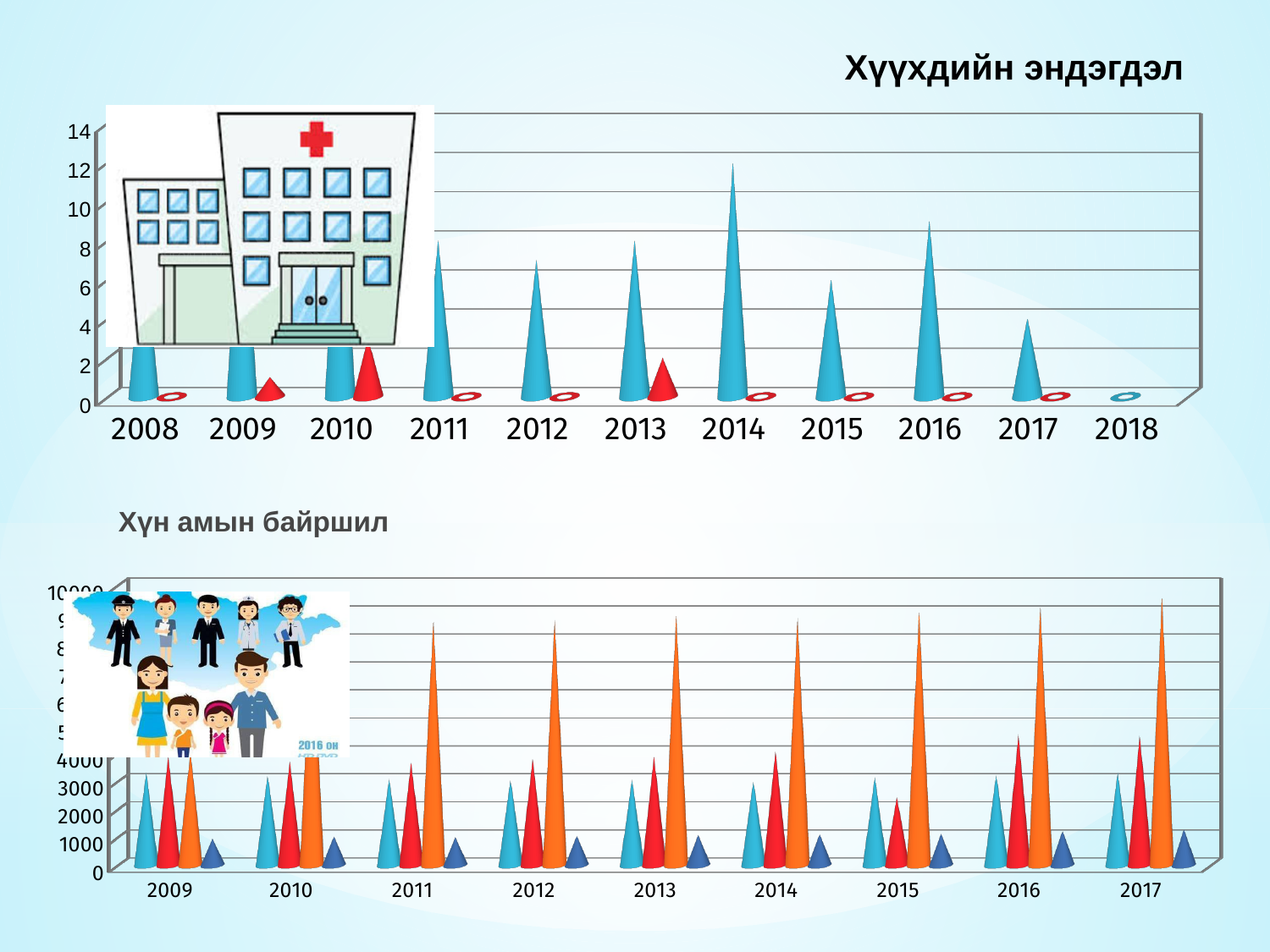

# Хүүхдийн эндэгдэл

[unsupported chart]

Хүн амын байршил

[unsupported chart]